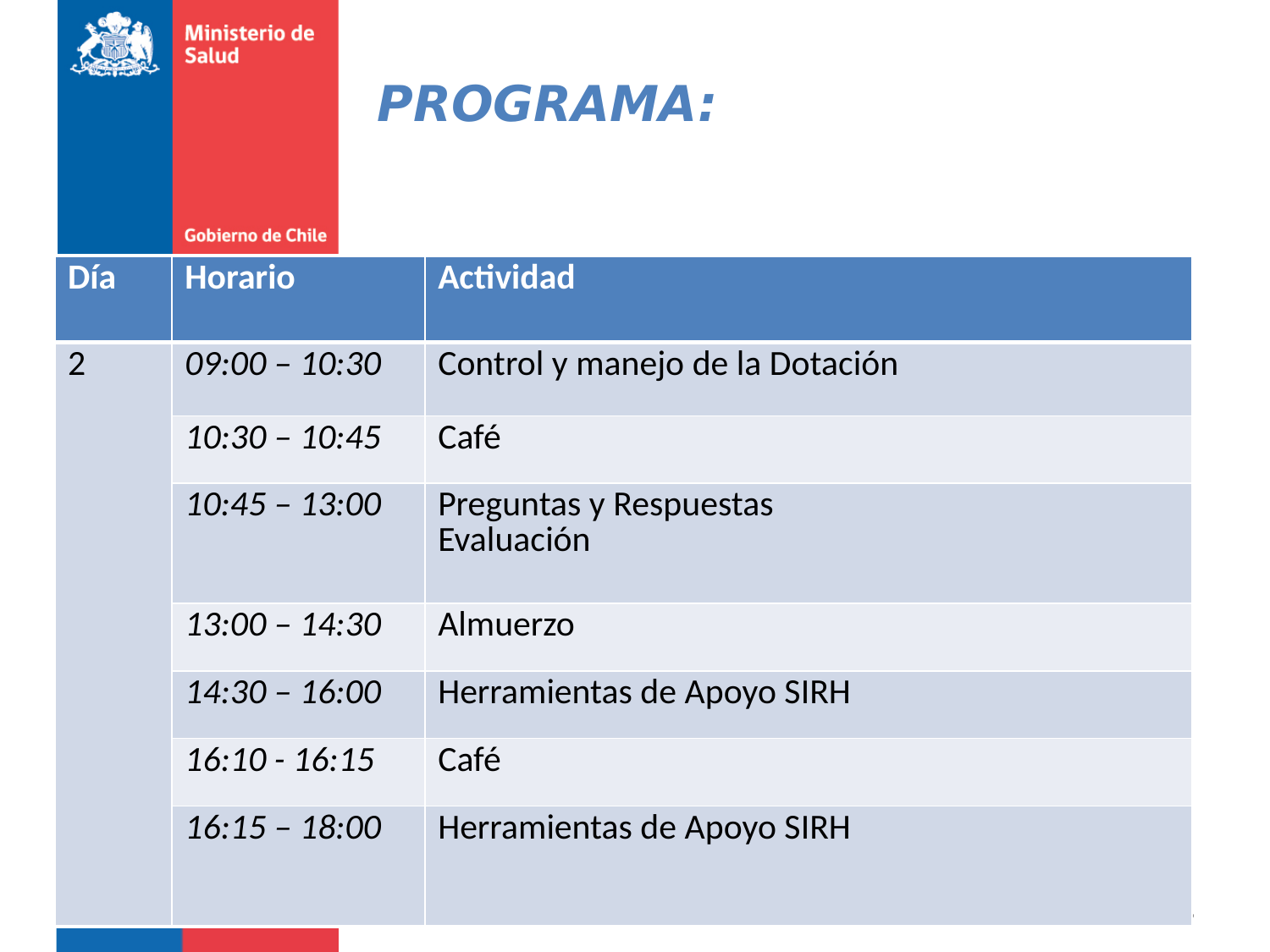

PROGRAMA:

| Día | Horario | Actividad |
| --- | --- | --- |
| 2 | 09:00 – 10:30 | Control y manejo de la Dotación |
|  | 10:30 – 10:45 | Café |
|  | 10:45 – 13:00 | Preguntas y Respuestas Evaluación |
|  | 13:00 – 14:30 | Almuerzo |
|  | 14:30 – 16:00 | Herramientas de Apoyo SIRH |
|  | 16:10 - 16:15 | Café |
|  | 16:15 – 18:00 | Herramientas de Apoyo SIRH |